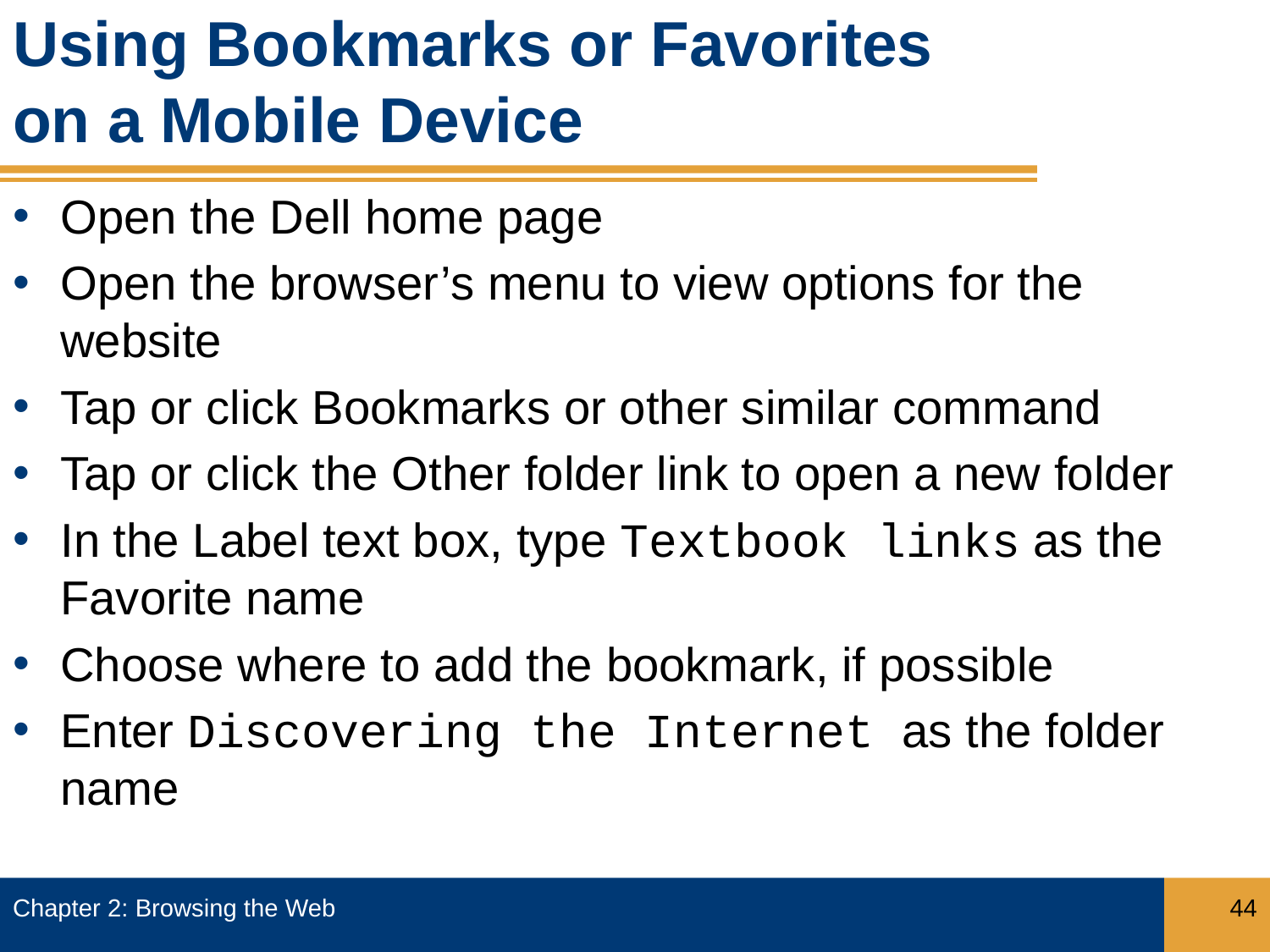

# Using Bookmarks or Favorites on a Mobile Device
Open the Dell home page
Open the browser’s menu to view options for the website
Tap or click Bookmarks or other similar command
Tap or click the Other folder link to open a new folder
In the Label text box, type Textbook links as the Favorite name
Choose where to add the bookmark, if possible
Enter Discovering the Internet as the folder name

Chapter 2: Browsing the Web
44